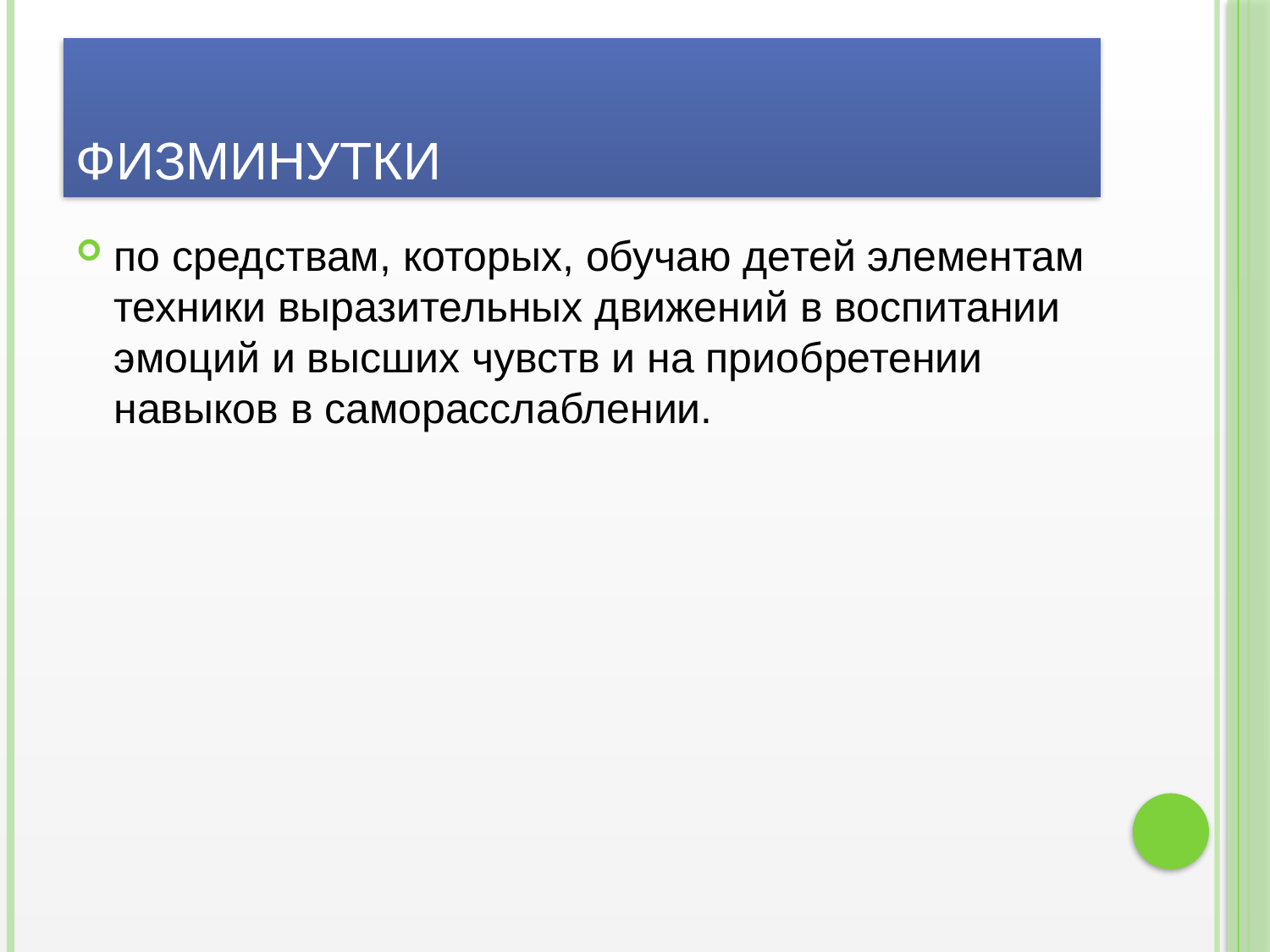

# физминутки
по средствам, которых, обучаю детей элементам техники выразительных движений в воспитании эмоций и высших чувств и на приобретении навыков в саморасслаблении.